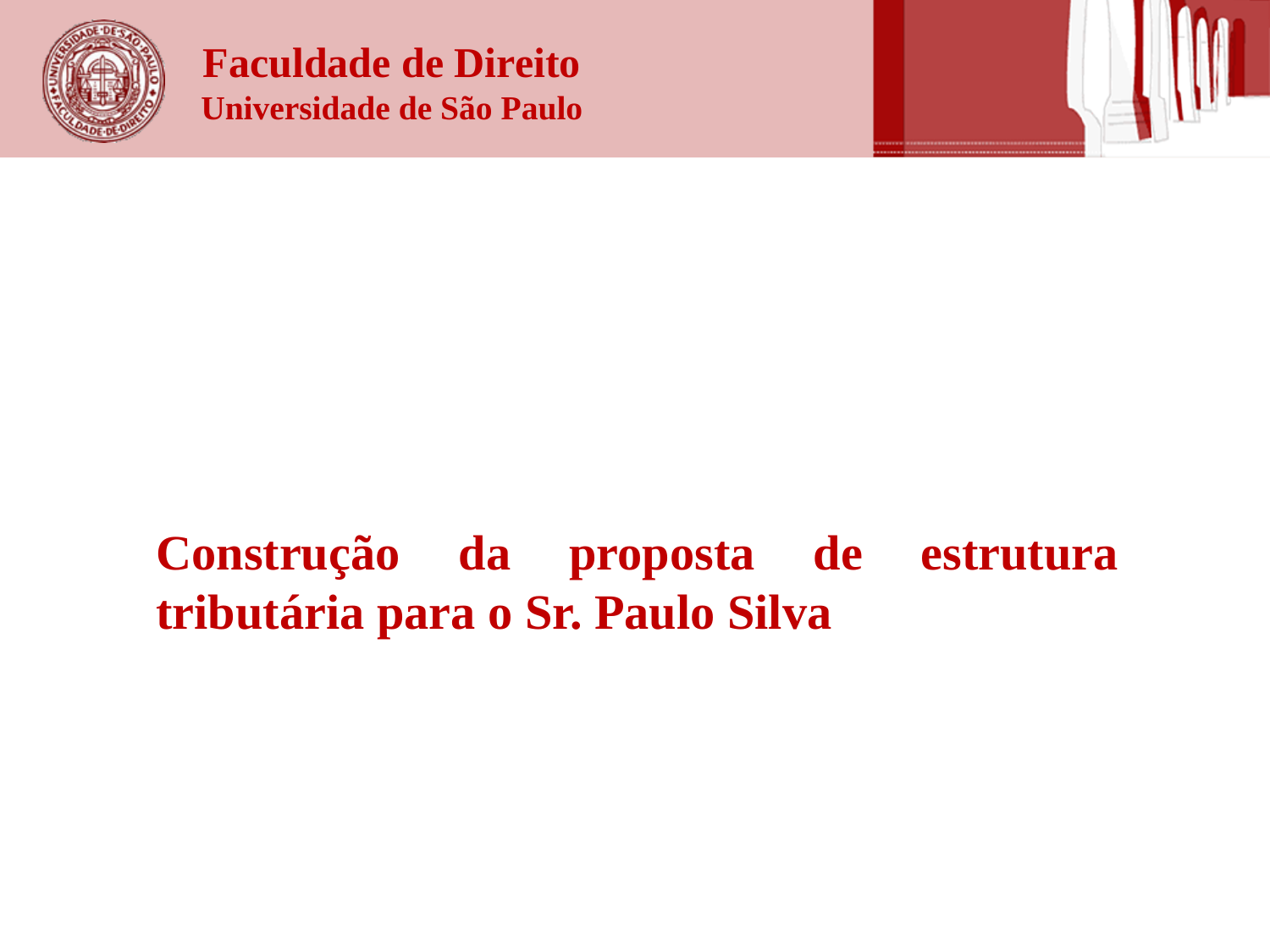

Construção da proposta de estrutura tributária para o Sr. Paulo Silva